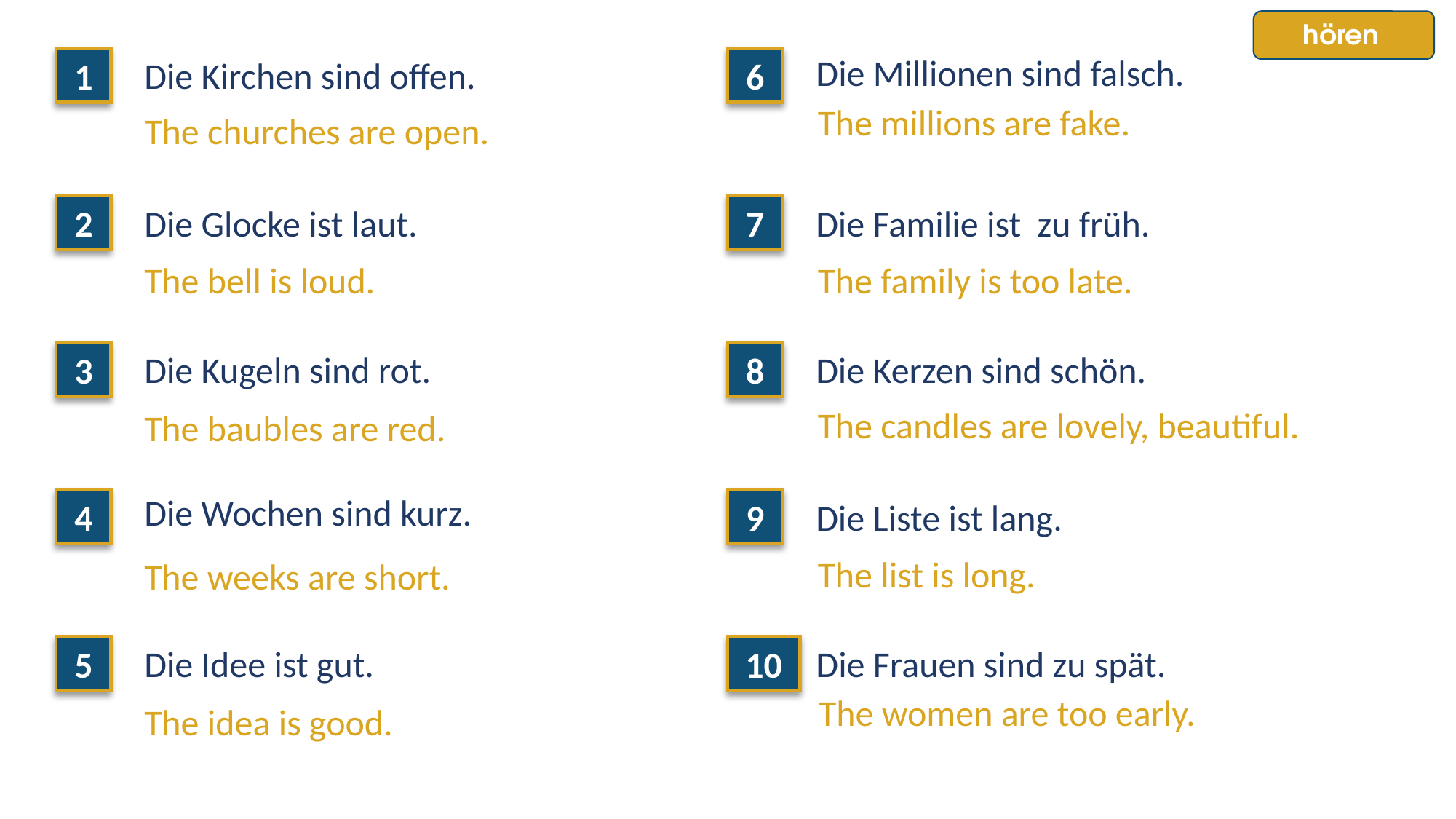

# hören
Die Millionen sind falsch.
Die Kirchen sind offen.
6
1
The millions are fake.
The churches are open.
2
Die Glocke ist laut.
7
Die Familie ist  zu früh.
The bell is loud.
The family is too late.
Die Kerzen sind schön.
Die Kugeln sind rot.
8
3
The candles are lovely, beautiful.
The baubles are red.
Die Wochen sind kurz.
4
9
Die Liste ist lang.
The list is long.
The weeks are short.
Die Frauen sind zu spät.
Die Idee ist gut.
10
5
The women are too early.
The idea is good.